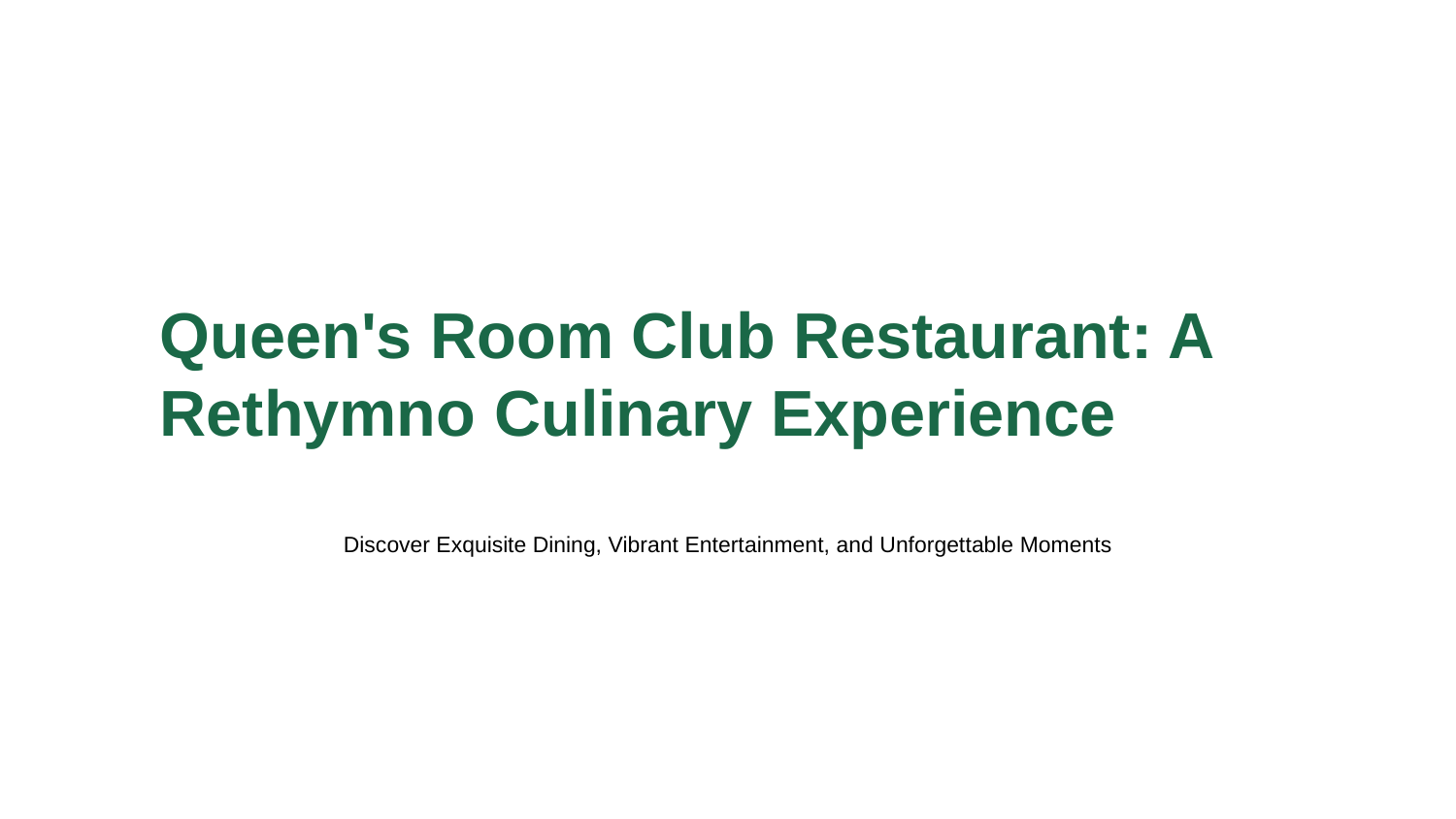

Queen's Room Club Restaurant: A Rethymno Culinary Experience

Discover Exquisite Dining, Vibrant Entertainment, and Unforgettable Moments